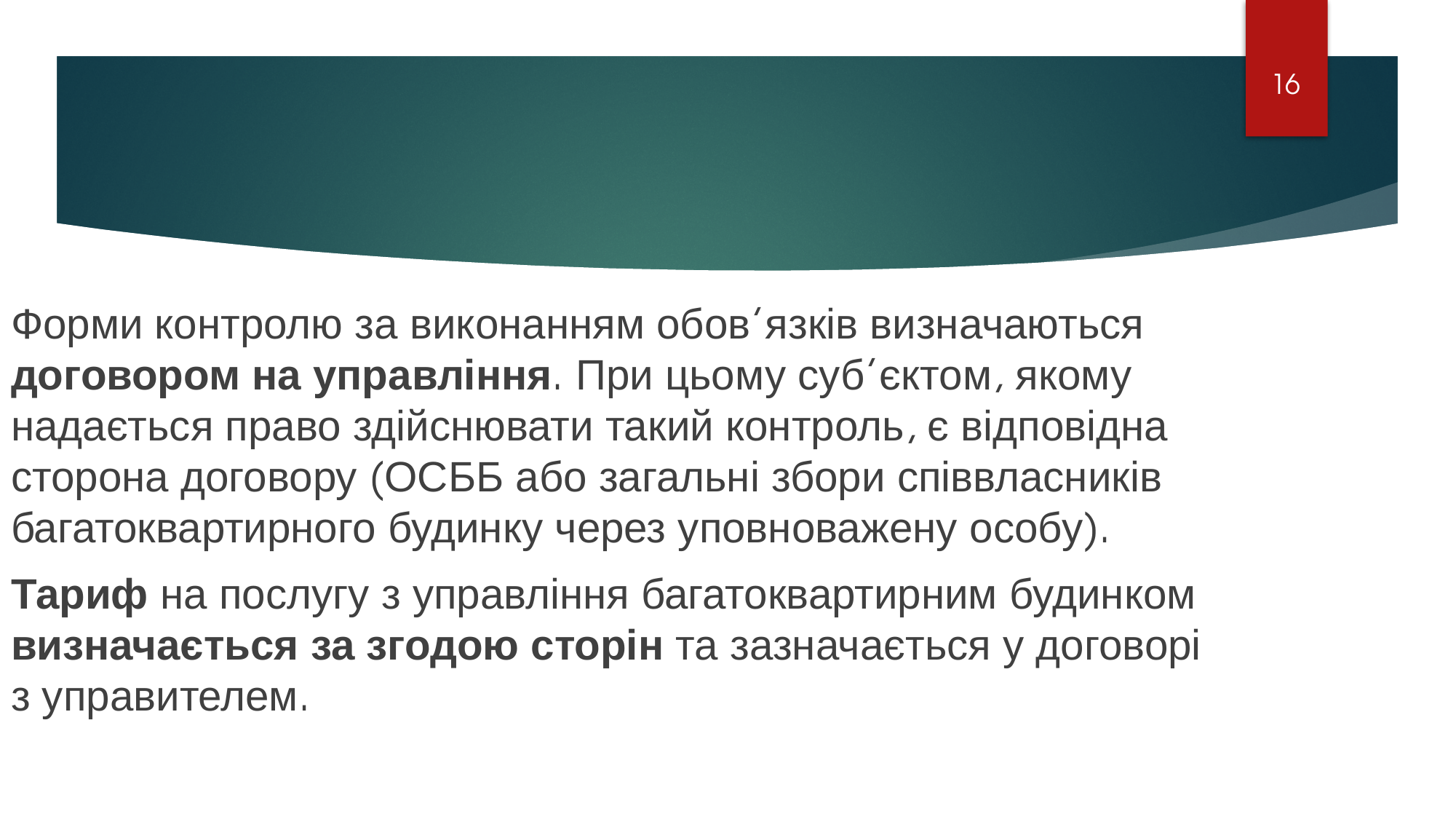

16
Форми контролю за виконанням обов’язків визначаються договором на управління. При цьому суб’єктом, якому надається право здійснювати такий контроль, є відповідна сторона договору (ОСББ або загальні збори співвласників багатоквартирного будинку через уповноважену особу).
Тариф на послугу з управління багатоквартирним будинком визначається за згодою сторін та зазначається у договорі з управителем.